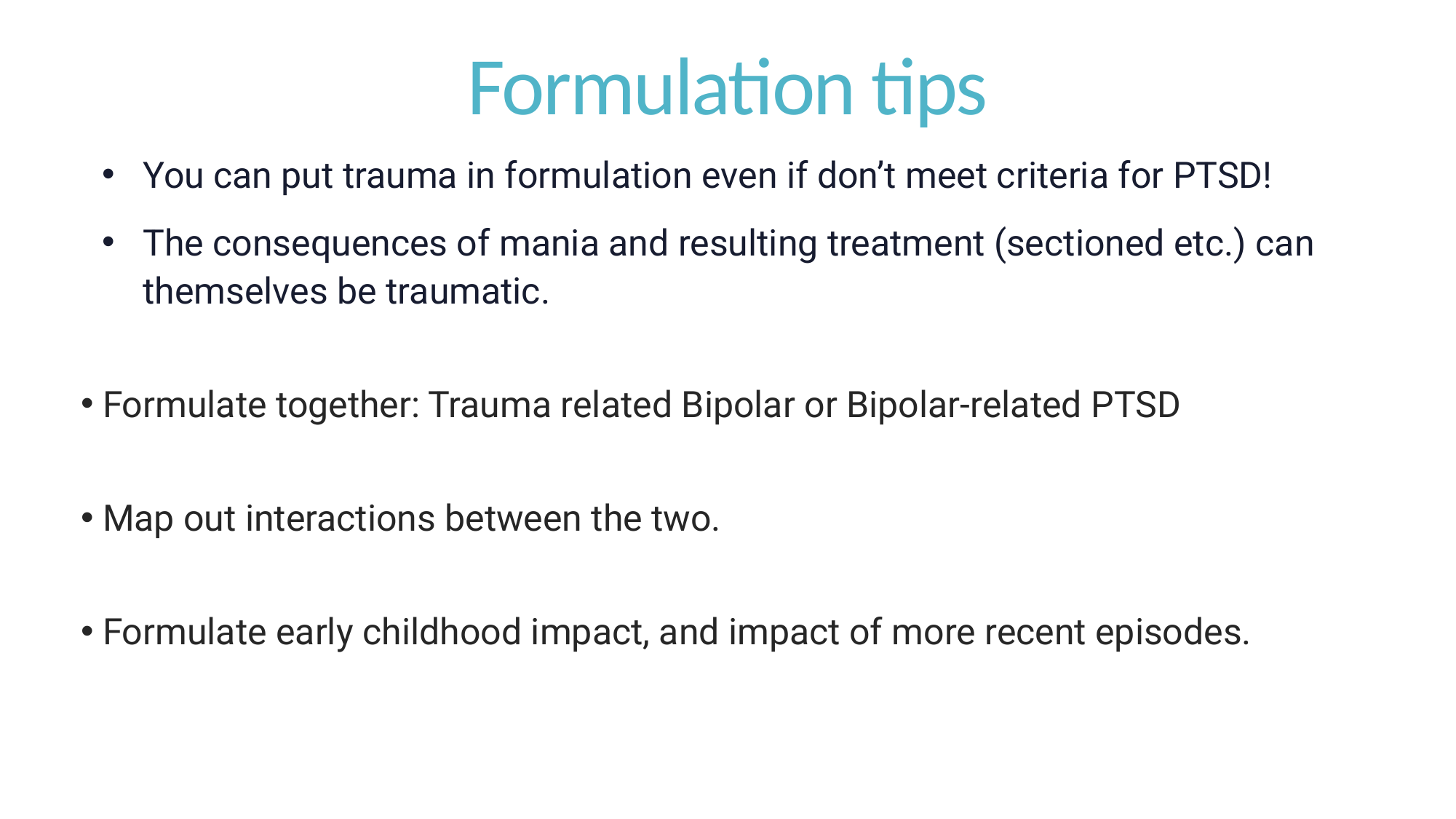

# Formulation tips
You can put trauma in formulation even if don’t meet criteria for PTSD!
The consequences of mania and resulting treatment (sectioned etc.) can themselves be traumatic.

 Formulate together: Trauma related Bipolar or Bipolar-related PTSD

 Map out interactions between the two.

 Formulate early childhood impact, and impact of more recent episodes.